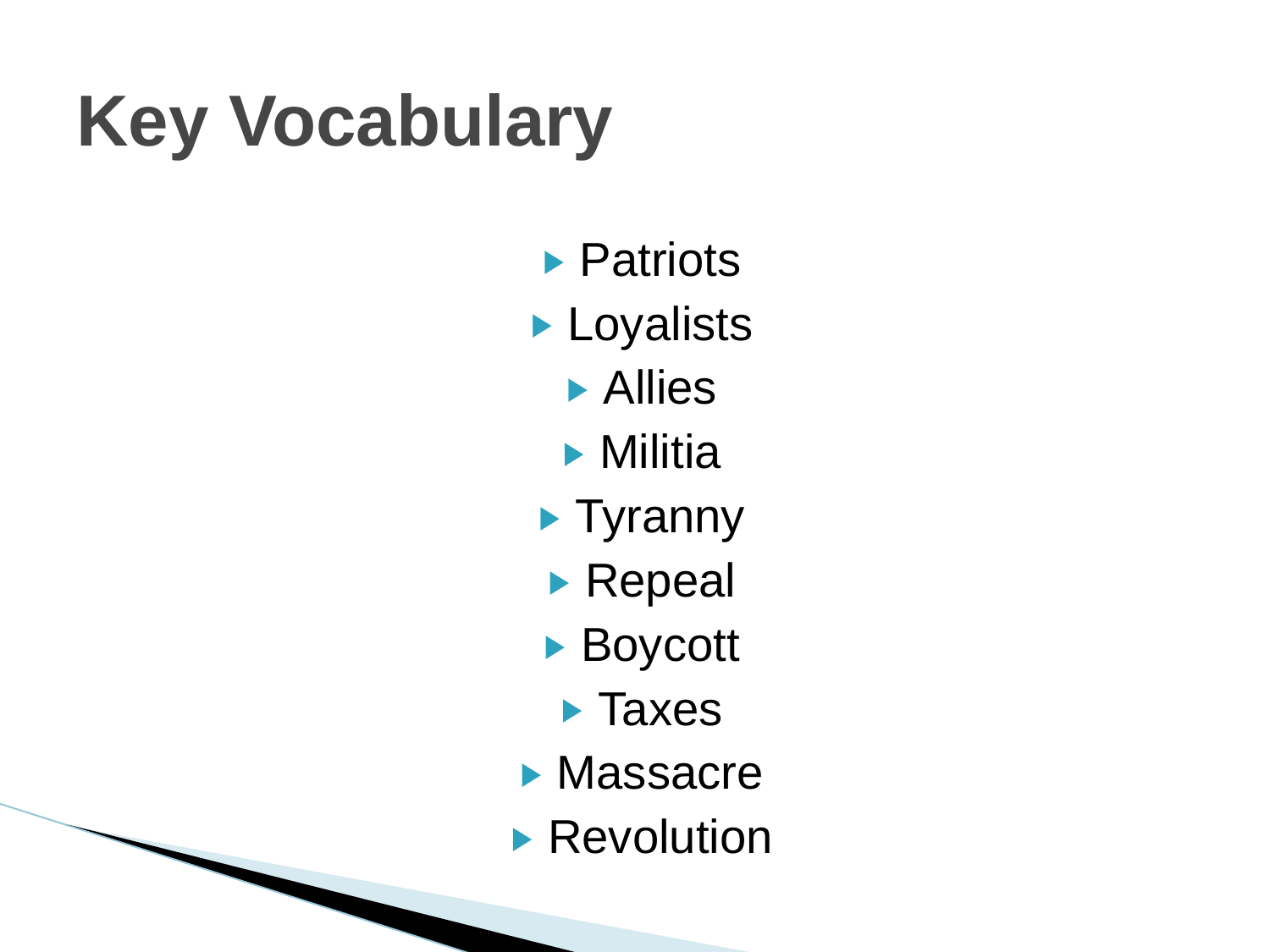

# Key Vocabulary
Patriots
Loyalists
Allies
Militia
Tyranny
Repeal
Boycott
Taxes
Massacre
Revolution